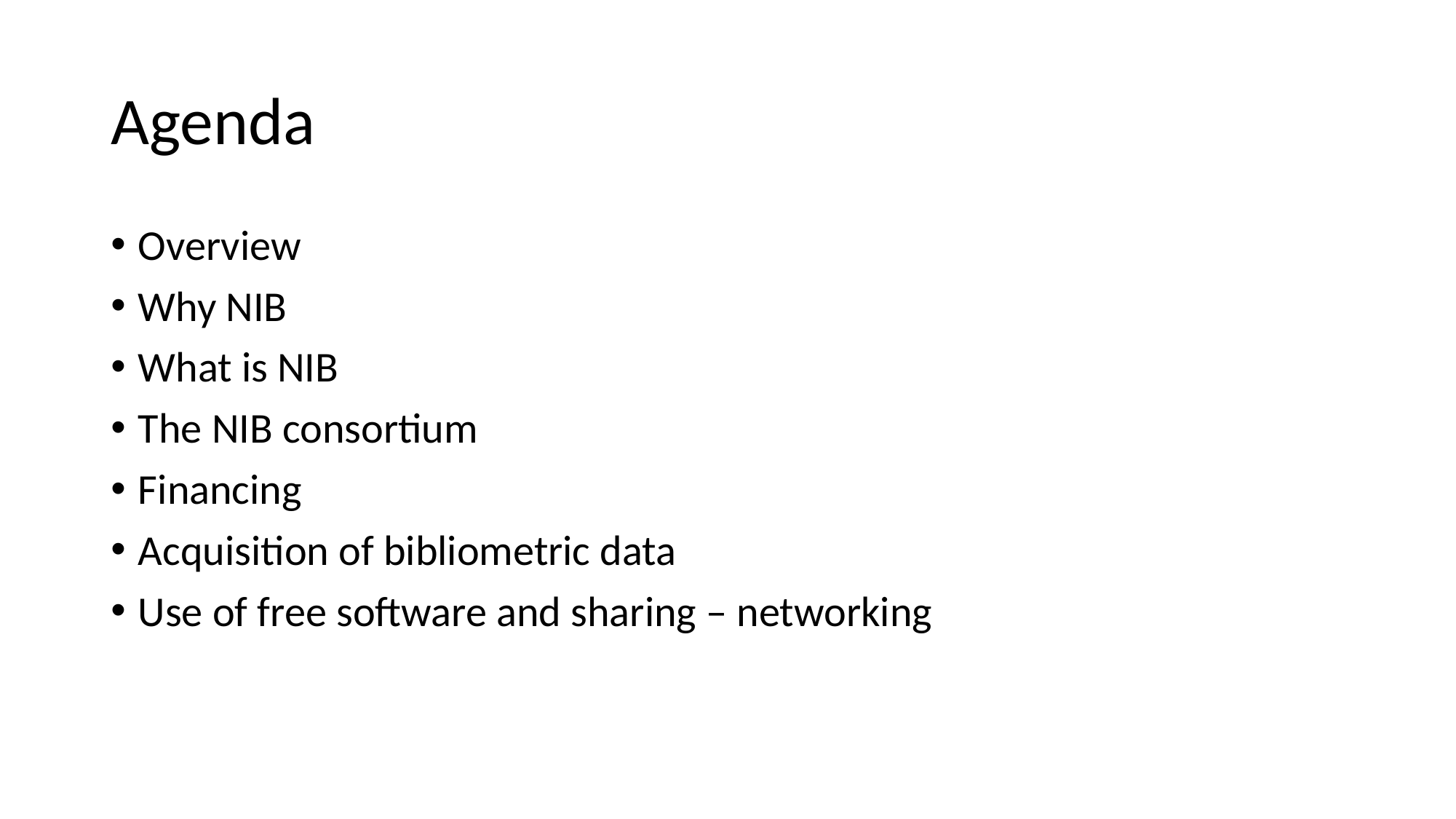

# Agenda
Overview
Why NIB
What is NIB
The NIB consortium
Financing
Acquisition of bibliometric data
Use of free software and sharing – networking